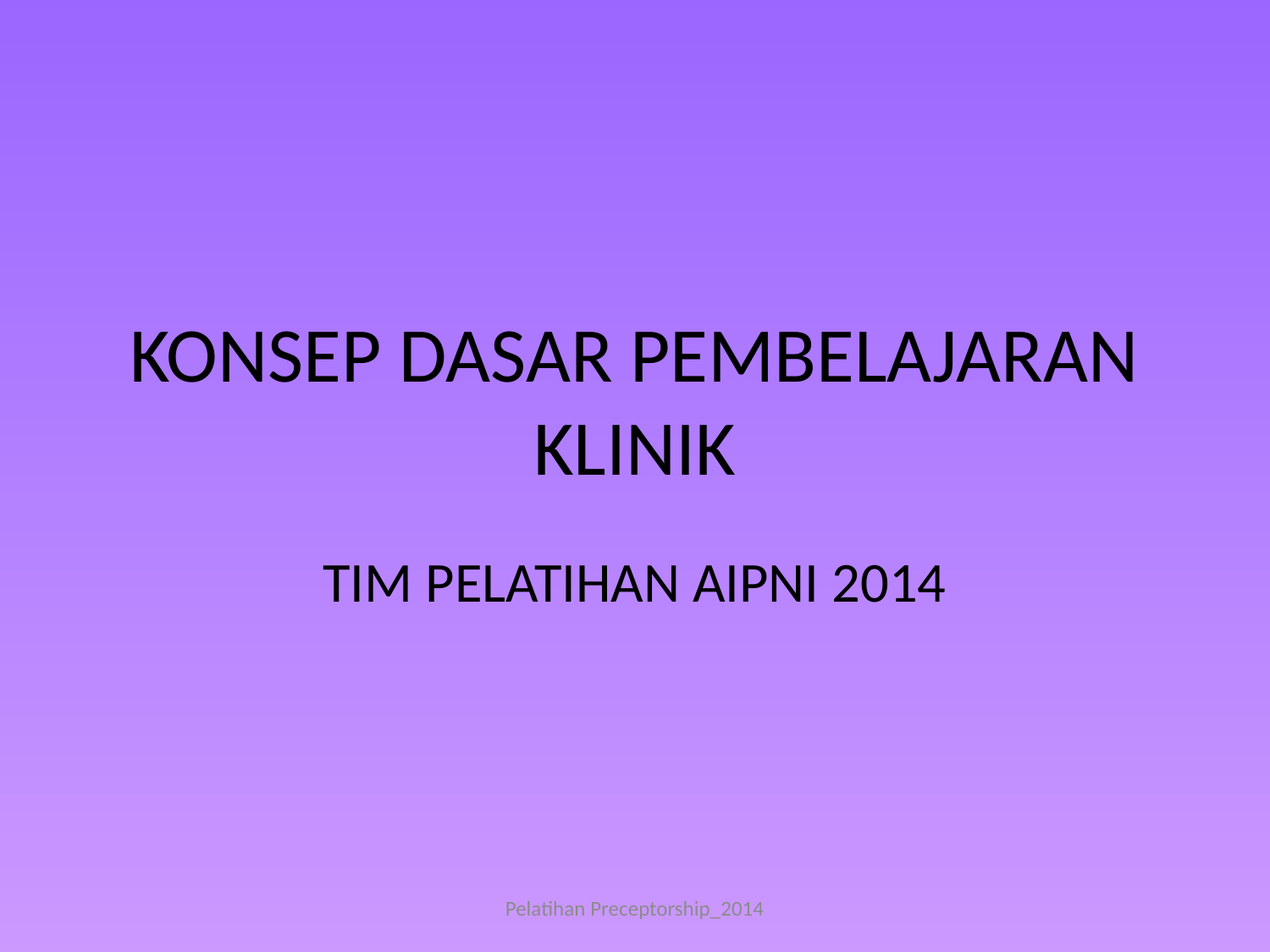

# KONSEP DASAR PEMBELAJARAN KLINIK
TIM PELATIHAN AIPNI 2014
Pelatihan Preceptorship_2014